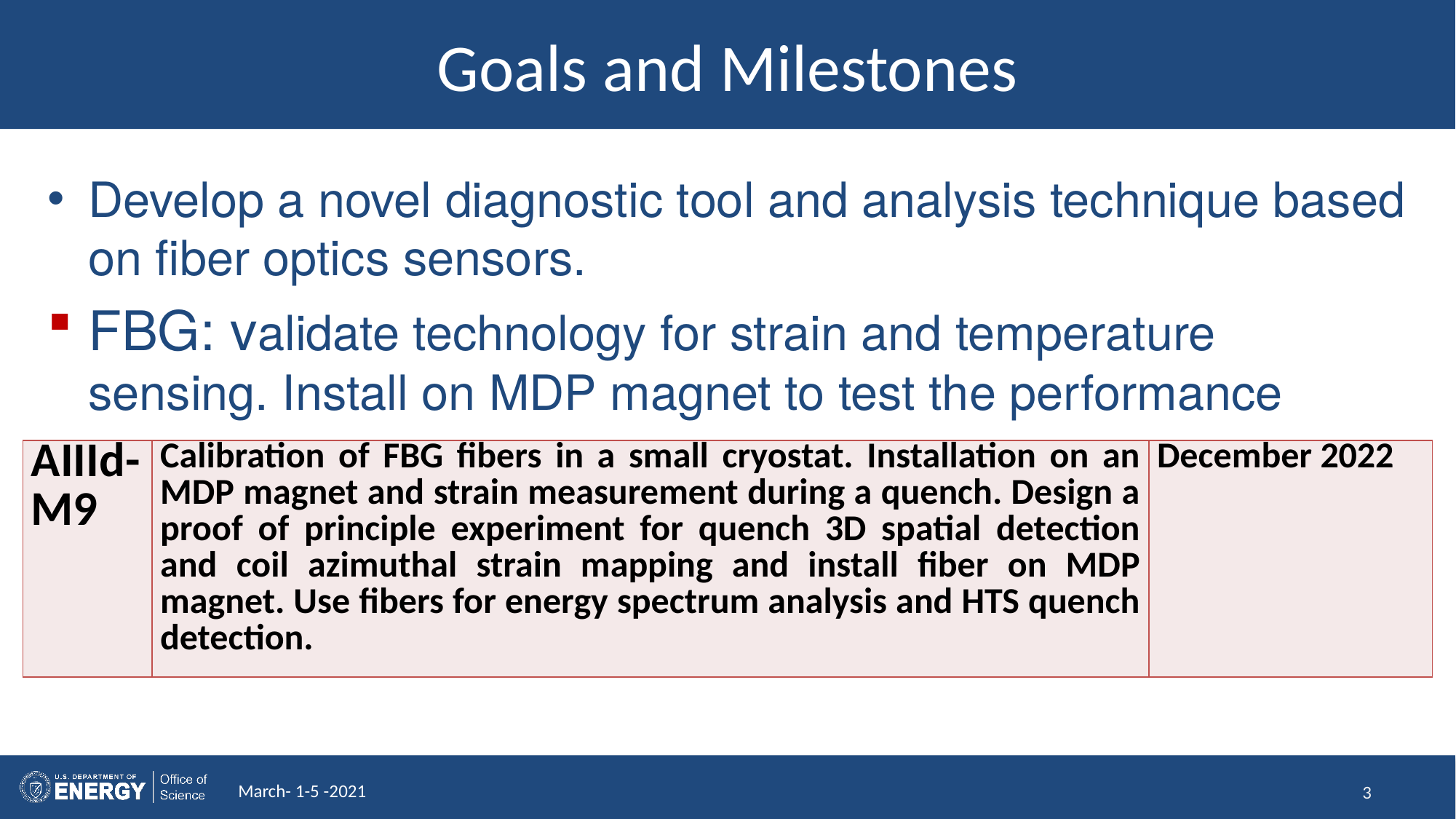

# Goals and Milestones
Develop a novel diagnostic tool and analysis technique based on fiber optics sensors.
FBG: validate technology for strain and temperature sensing. Install on MDP magnet to test the performance

| AIIId-M9 | Calibration of FBG fibers in a small cryostat. Installation on an MDP magnet and strain measurement during a quench. Design a proof of principle experiment for quench 3D spatial detection and coil azimuthal strain mapping and install fiber on MDP magnet. Use fibers for energy spectrum analysis and HTS quench detection. | December 2022 |
| --- | --- | --- |
March- 1-5 -2021
3